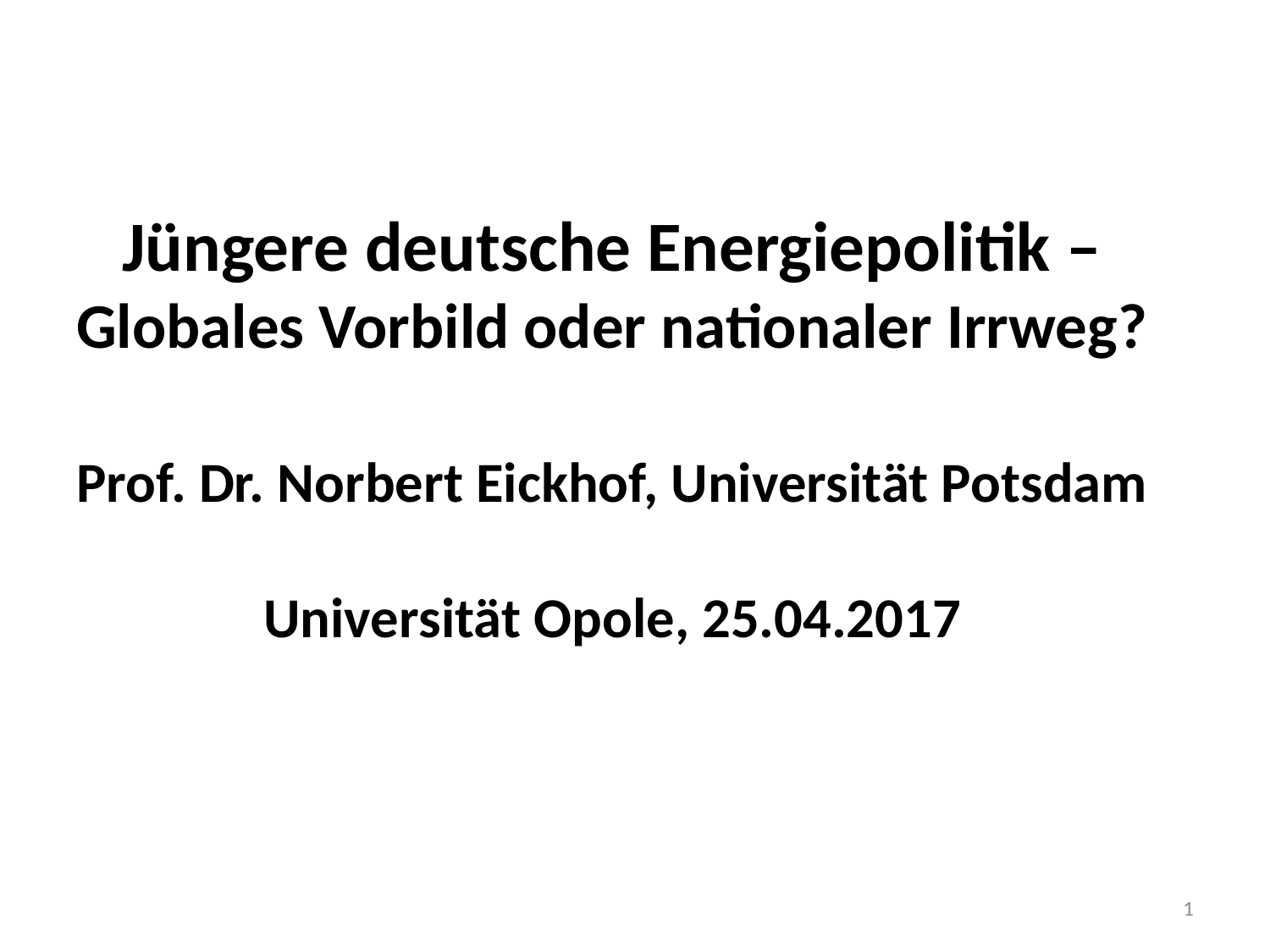

Jüngere deutsche Energiepolitik –
Globales Vorbild oder nationaler Irrweg?
Prof. Dr. Norbert Eickhof, Universität Potsdam
Universität Opole, 25.04.2017
1